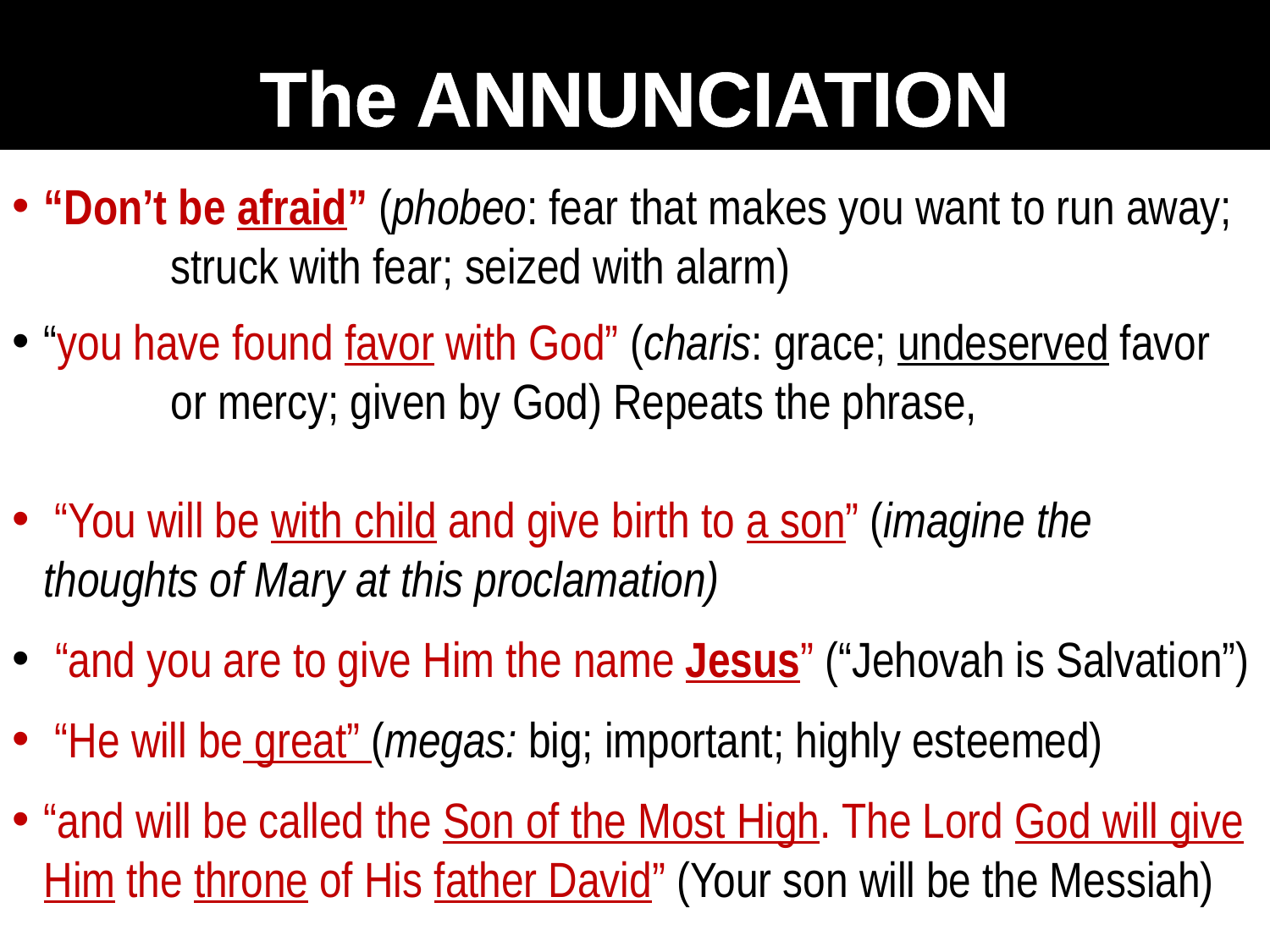

The ANNUNCIATION
“Don’t be afraid” (phobeo: fear that makes you want to run away; 	struck with fear; seized with alarm)

“you have found favor with God” (charis: grace; undeserved favor 	or mercy; given by God) Repeats the phrase,

 “You will be with child and give birth to a son” (imagine the 	thoughts of Mary at this proclamation)

 “and you are to give Him the name Jesus” (“Jehovah is Salvation”)

 “He will be great” (megas: big; important; highly esteemed)

“and will be called the Son of the Most High. The Lord God will give Him the throne of His father David” (Your son will be the Messiah)